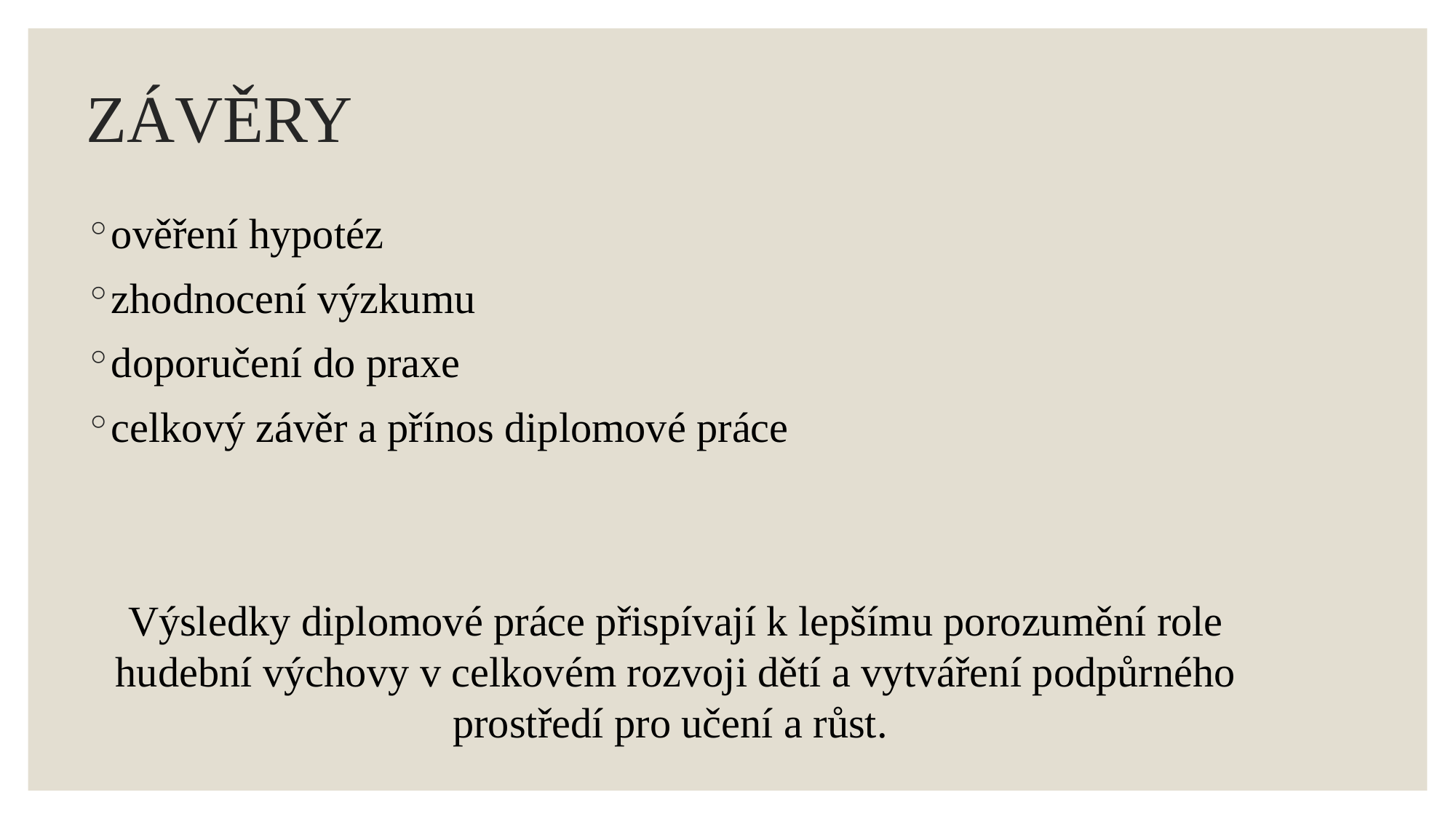

# ZÁVĚRY
ověření hypotéz
zhodnocení výzkumu
doporučení do praxe
celkový závěr a přínos diplomové práce

Výsledky diplomové práce přispívají k lepšímu porozumění role hudební výchovy v celkovém rozvoji dětí a vytváření podpůrného prostředí pro učení a růst.